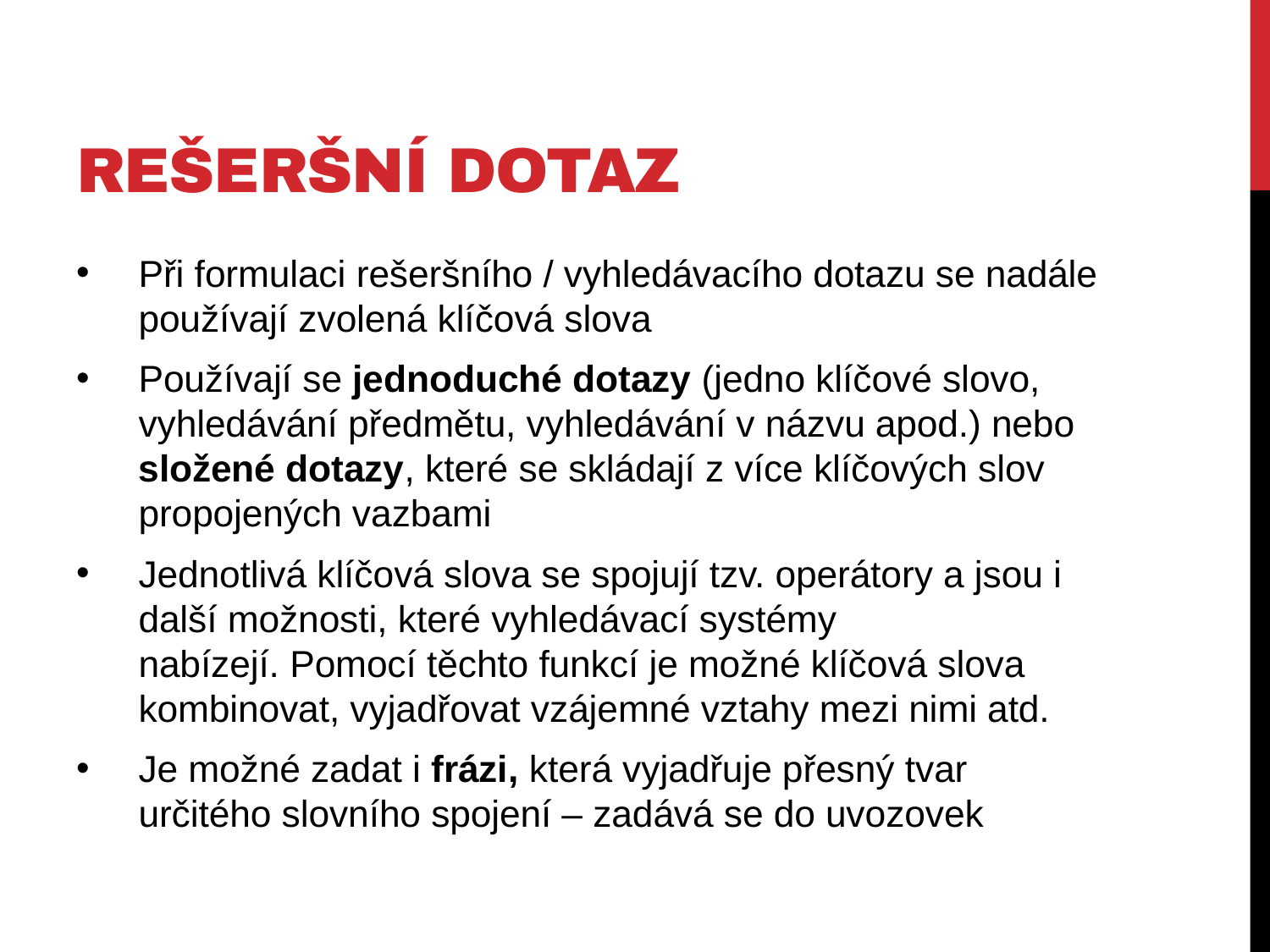

# rešeršní dotaz
Při formulaci rešeršního / vyhledávacího dotazu se nadále používají zvolená klíčová slova
Používají se jednoduché dotazy (jedno klíčové slovo, vyhledávání předmětu, vyhledávání v názvu apod.) nebo složené dotazy, které se skládají z více klíčových slov propojených vazbami
Jednotlivá klíčová slova se spojují tzv. operátory a jsou i další možnosti, které vyhledávací systémy nabízejí. Pomocí těchto funkcí je možné klíčová slova kombinovat, vyjadřovat vzájemné vztahy mezi nimi atd.
Je možné zadat i frázi, která vyjadřuje přesný tvar určitého slovního spojení – zadává se do uvozovek